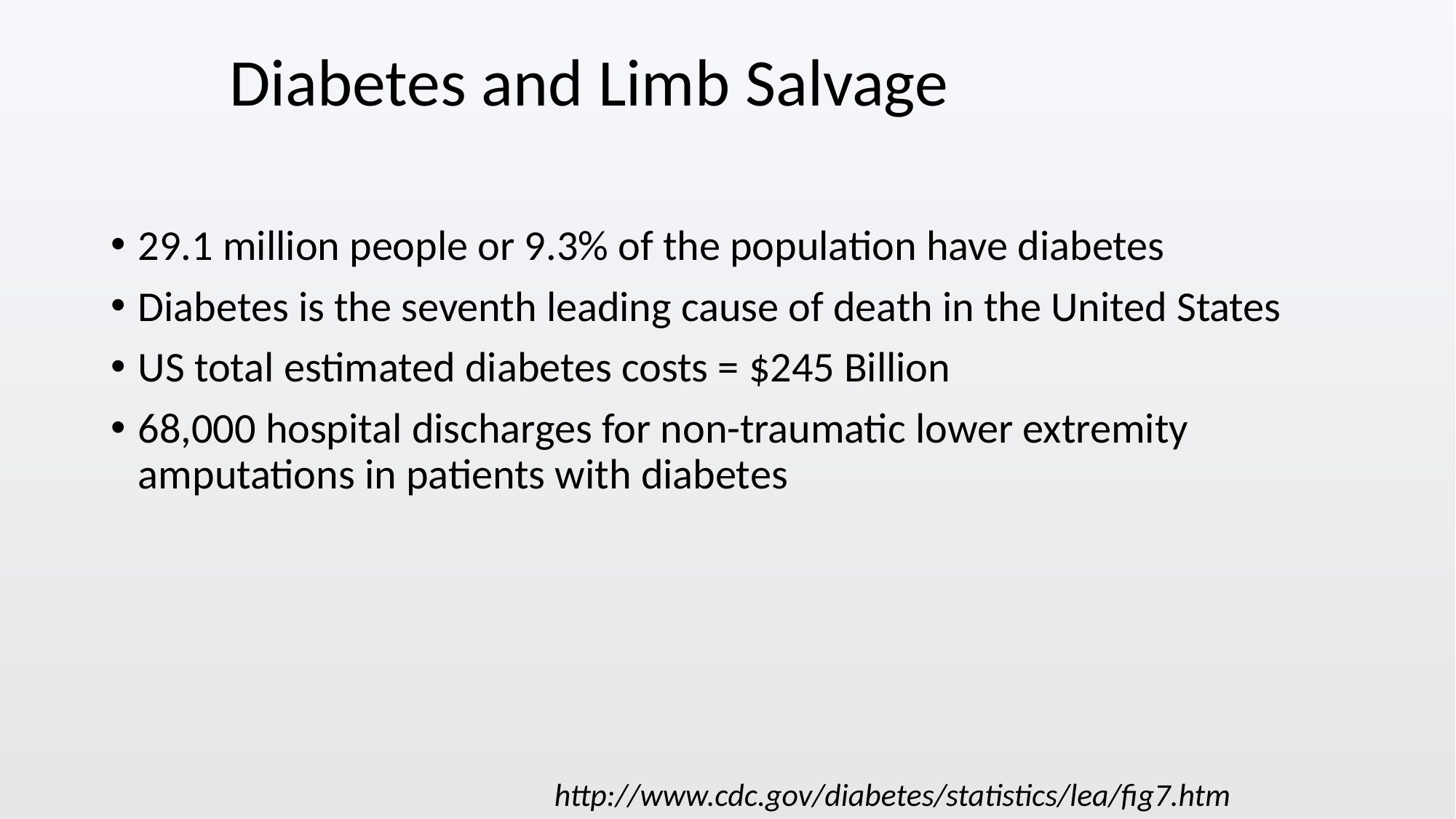

# Diabetes and Limb Salvage
29.1 million people or 9.3% of the population have diabetes
Diabetes is the seventh leading cause of death in the United States
US total estimated diabetes costs = $245 Billion
68,000 hospital discharges for non-traumatic lower extremity amputations in patients with diabetes

http://www.cdc.gov/diabetes/statistics/lea/fig7.htm